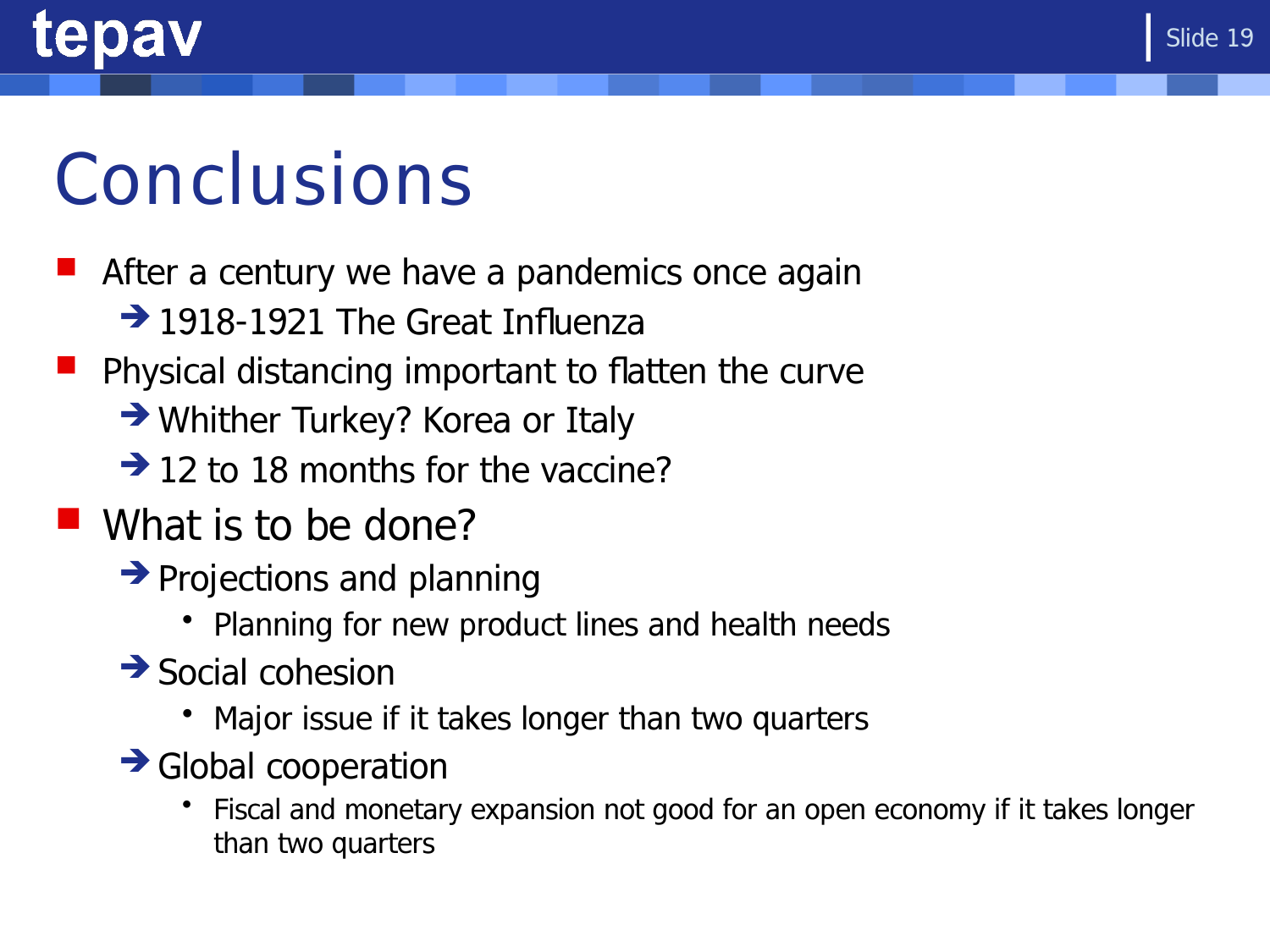

Slide 19
# Conclusions
After a century we have a pandemics once again
1918-1921 The Great Influenza
Physical distancing important to flatten the curve
Whither Turkey? Korea or Italy
12 to 18 months for the vaccine?
What is to be done?
Projections and planning
Planning for new product lines and health needs
Social cohesion
Major issue if it takes longer than two quarters
Global cooperation
Fiscal and monetary expansion not good for an open economy if it takes longer than two quarters